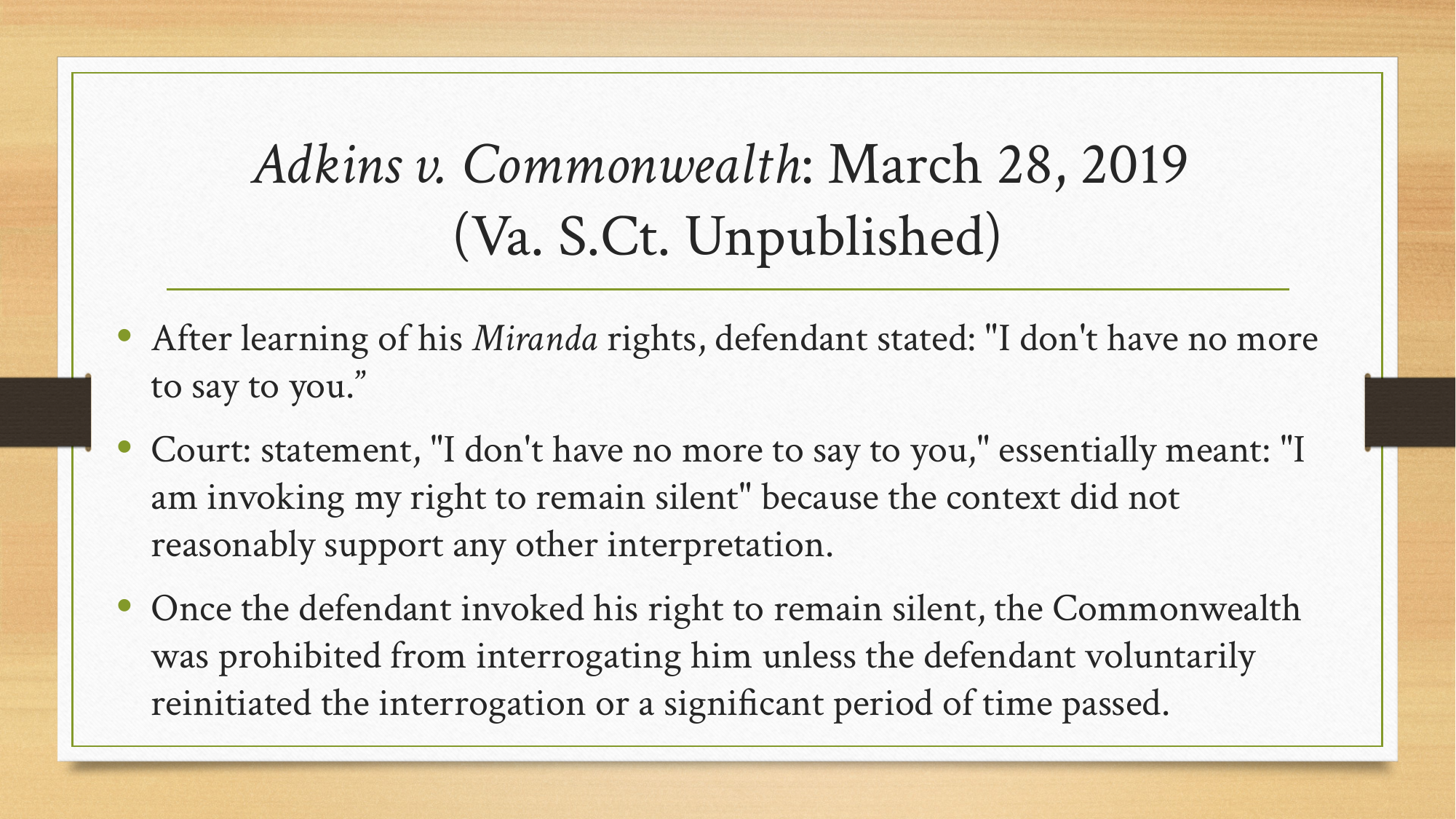

# Adkins v. Commonwealth: March 28, 2019 (Va. S.Ct. Unpublished)
After learning of his Miranda rights, defendant stated: "I don't have no more to say to you.”
Court: statement, "I don't have no more to say to you," essentially meant: "I am invoking my right to remain silent" because the context did not reasonably support any other interpretation.
Once the defendant invoked his right to remain silent, the Commonwealth was prohibited from interrogating him unless the defendant voluntarily reinitiated the interrogation or a significant period of time passed.